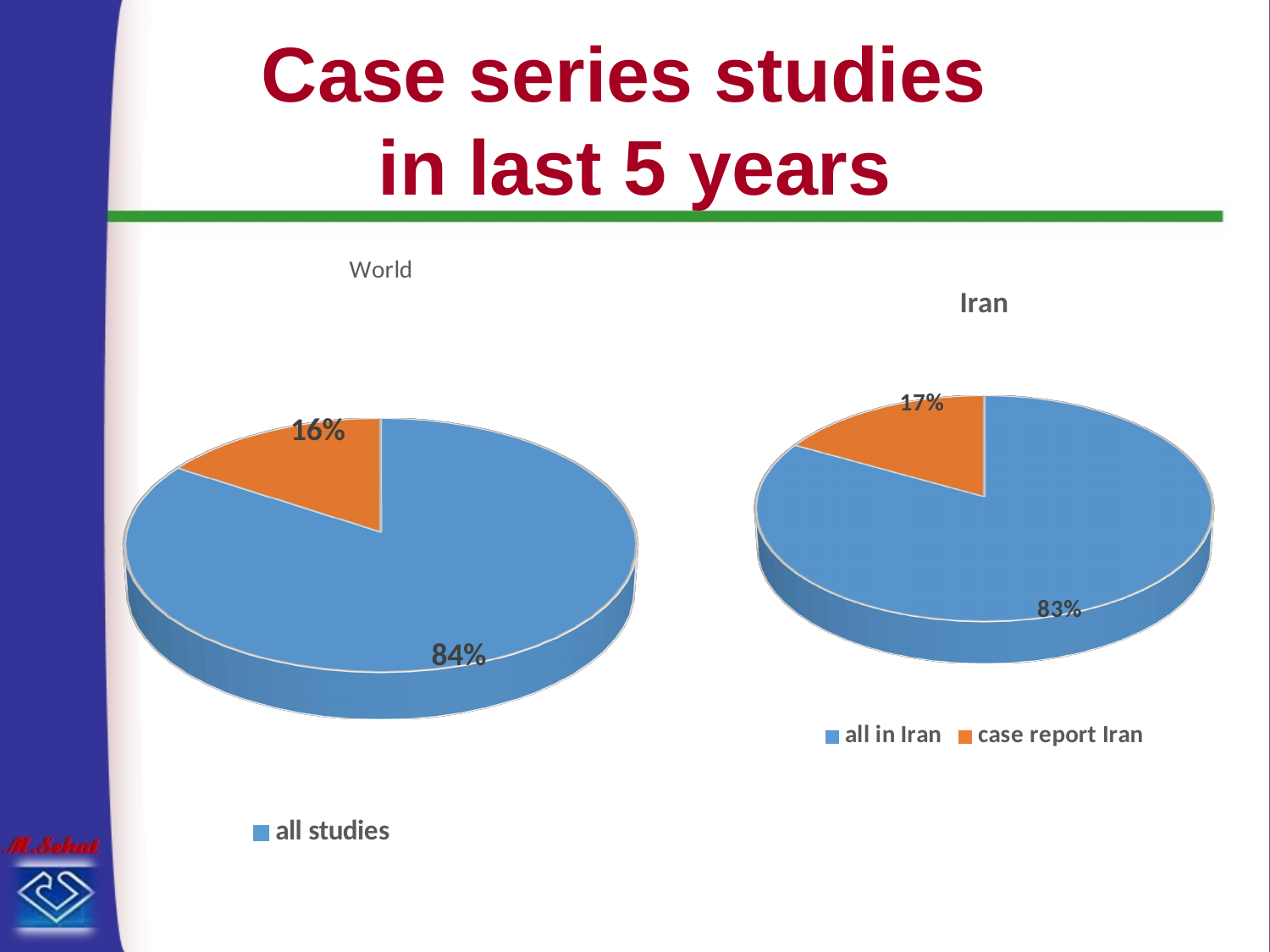

# Case series studies in last 5 years

[unsupported chart]

[unsupported chart]